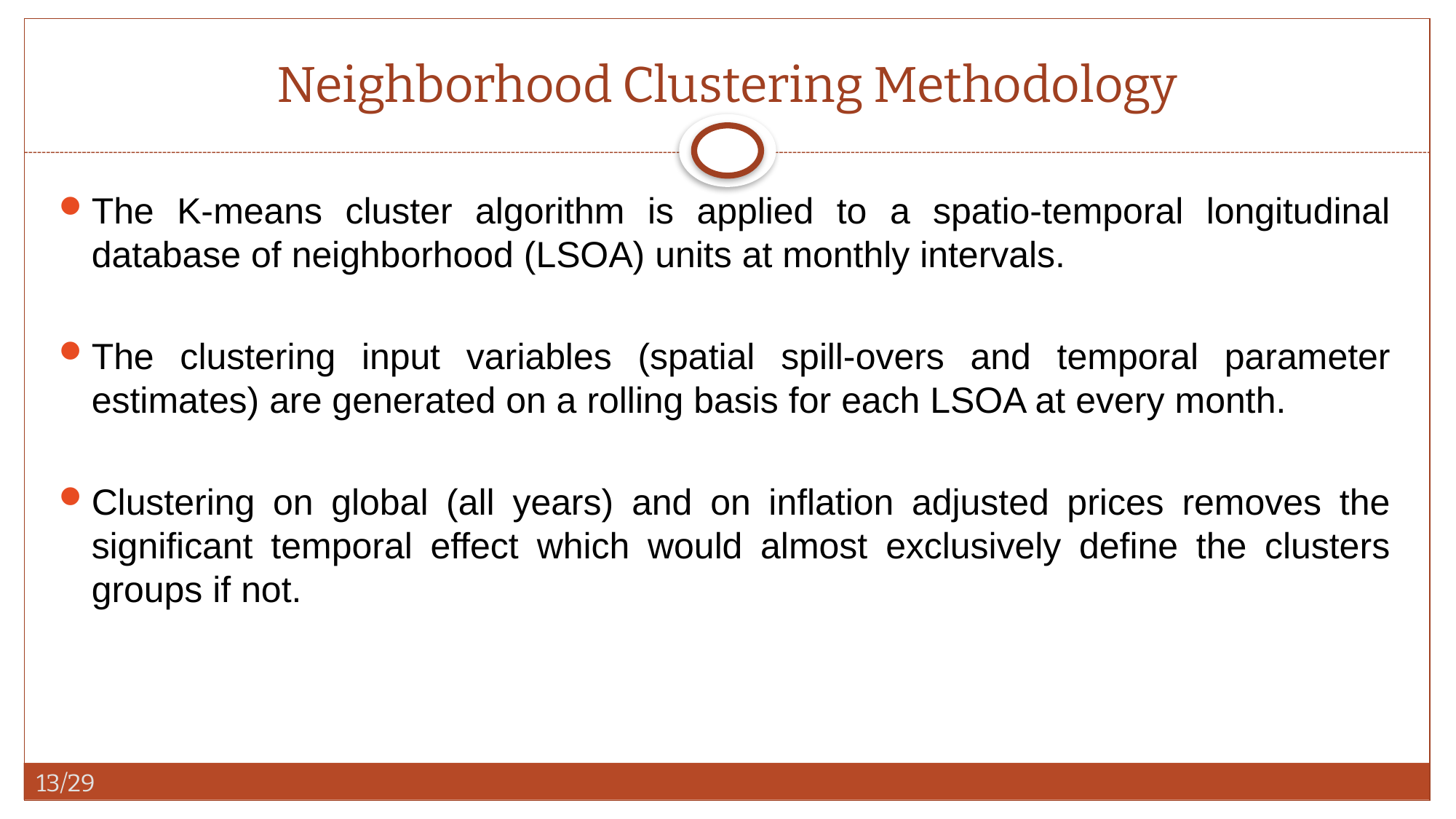

# Neighborhood Clustering Methodology
The K-means cluster algorithm is applied to a spatio-temporal longitudinal database of neighborhood (LSOA) units at monthly intervals.

The clustering input variables (spatial spill-overs and temporal parameter estimates) are generated on a rolling basis for each LSOA at every month.

Clustering on global (all years) and on inflation adjusted prices removes the significant temporal effect which would almost exclusively define the clusters groups if not.
13